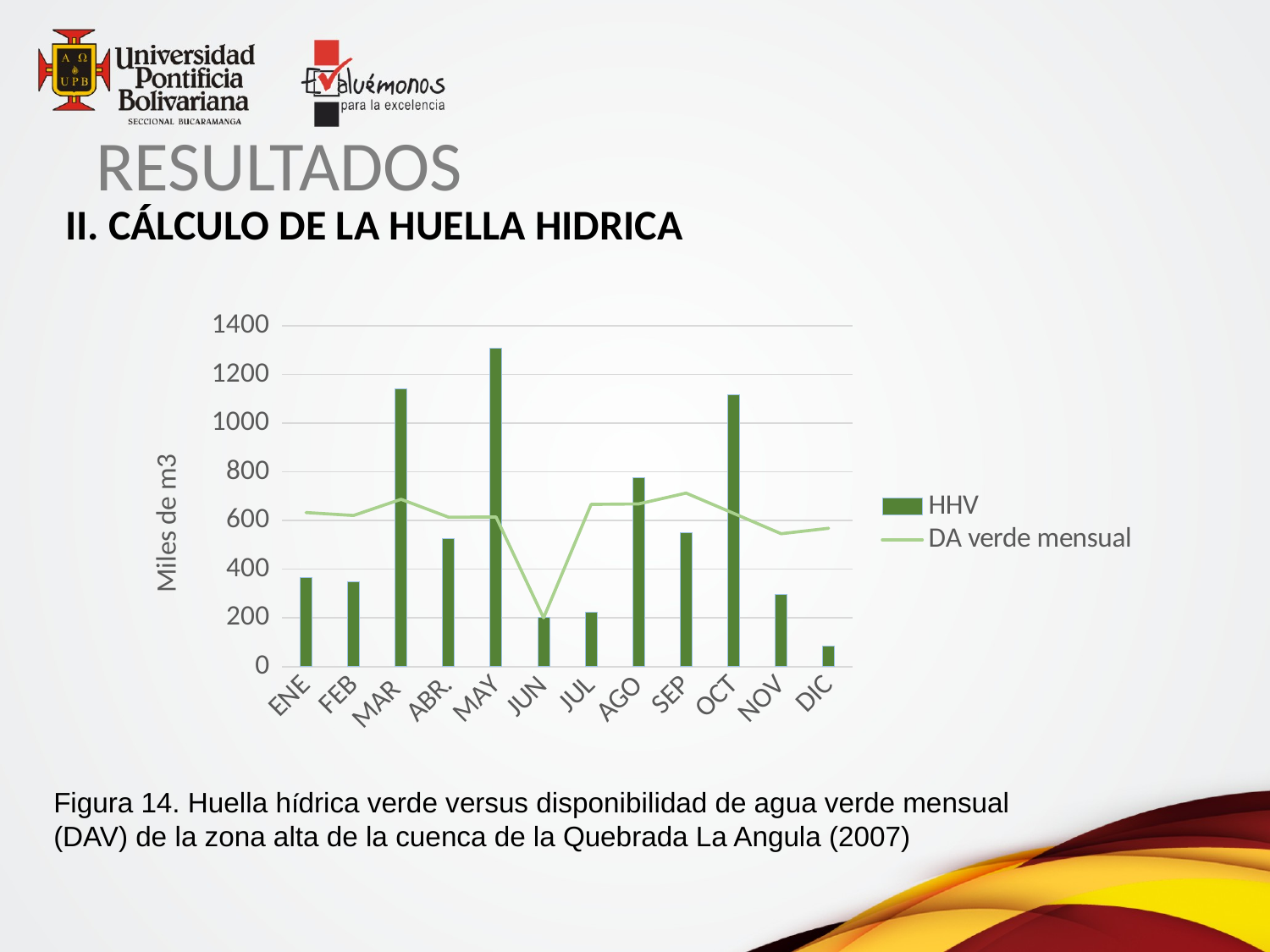

RESULTADOS
II. CÁLCULO DE LA HUELLA HIDRICA

### Chart

| Category | HHV | DA verde mensual |
|---|---|---|
| ENE | 366.744 | 633.333 |
| FEB | 348.159 | 621.261 |
| MAR  | 1141.119 | 687.5820000000001 |
| ABR. | 526.575 | 614.268 |
| MAY | 1307.145 | 614.7090000000001 |
| JUN | 201.957 | 200.55900000000003 |
| JUL | 221.781 | 666.837 |
| AGO | 776.8530000000001 | 668.556 |
| SEP | 551.355 | 713.049 |
| OCT | 1116.339 | 629.979 |
| NOV | 294.88199999999995 | 545.949 |
| DIC | 85.491 | 568.335 |
Figura 14. Huella hídrica verde versus disponibilidad de agua verde mensual (DAV) de la zona alta de la cuenca de la Quebrada La Angula (2007)